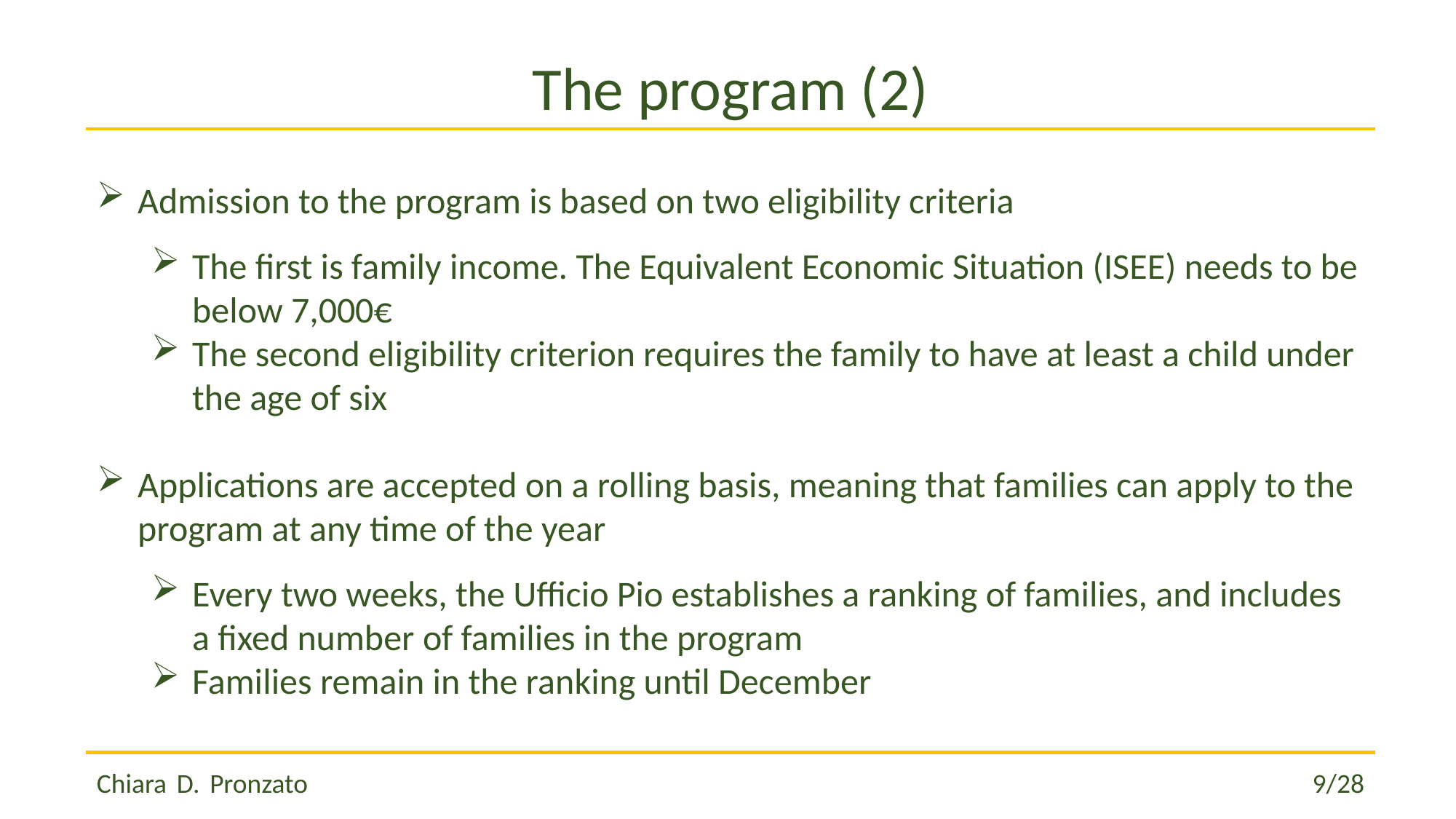

# The program (2)
Admission to the program is based on two eligibility criteria

The first is family income. The Equivalent Economic Situation (ISEE) needs to be below 7,000€
The second eligibility criterion requires the family to have at least a child under the age of six

Applications are accepted on a rolling basis, meaning that families can apply to the program at any time of the year

Every two weeks, the Ufficio Pio establishes a ranking of families, and includes a fixed number of families in the program
Families remain in the ranking until December

Chiara D. Pronzato 									 	9/28